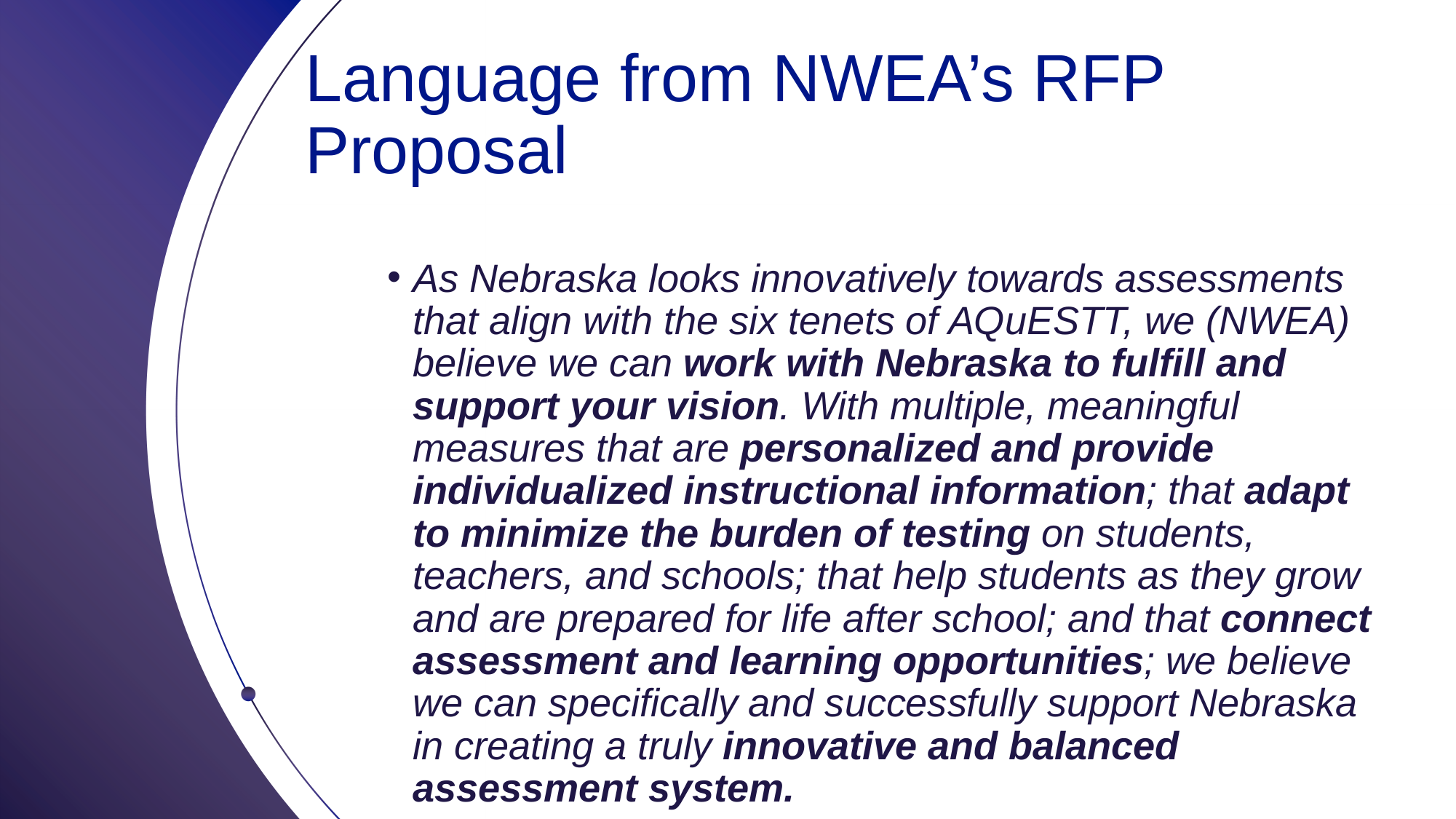

# Language from NWEA’s RFP Proposal
As Nebraska looks innovatively towards assessments that align with the six tenets of AQuESTT, we (NWEA) believe we can work with Nebraska to fulfill and support your vision. With multiple, meaningful measures that are personalized and provide individualized instructional information; that adapt to minimize the burden of testing on students, teachers, and schools; that help students as they grow and are prepared for life after school; and that connect assessment and learning opportunities; we believe we can specifically and successfully support Nebraska in creating a truly innovative and balanced assessment system.